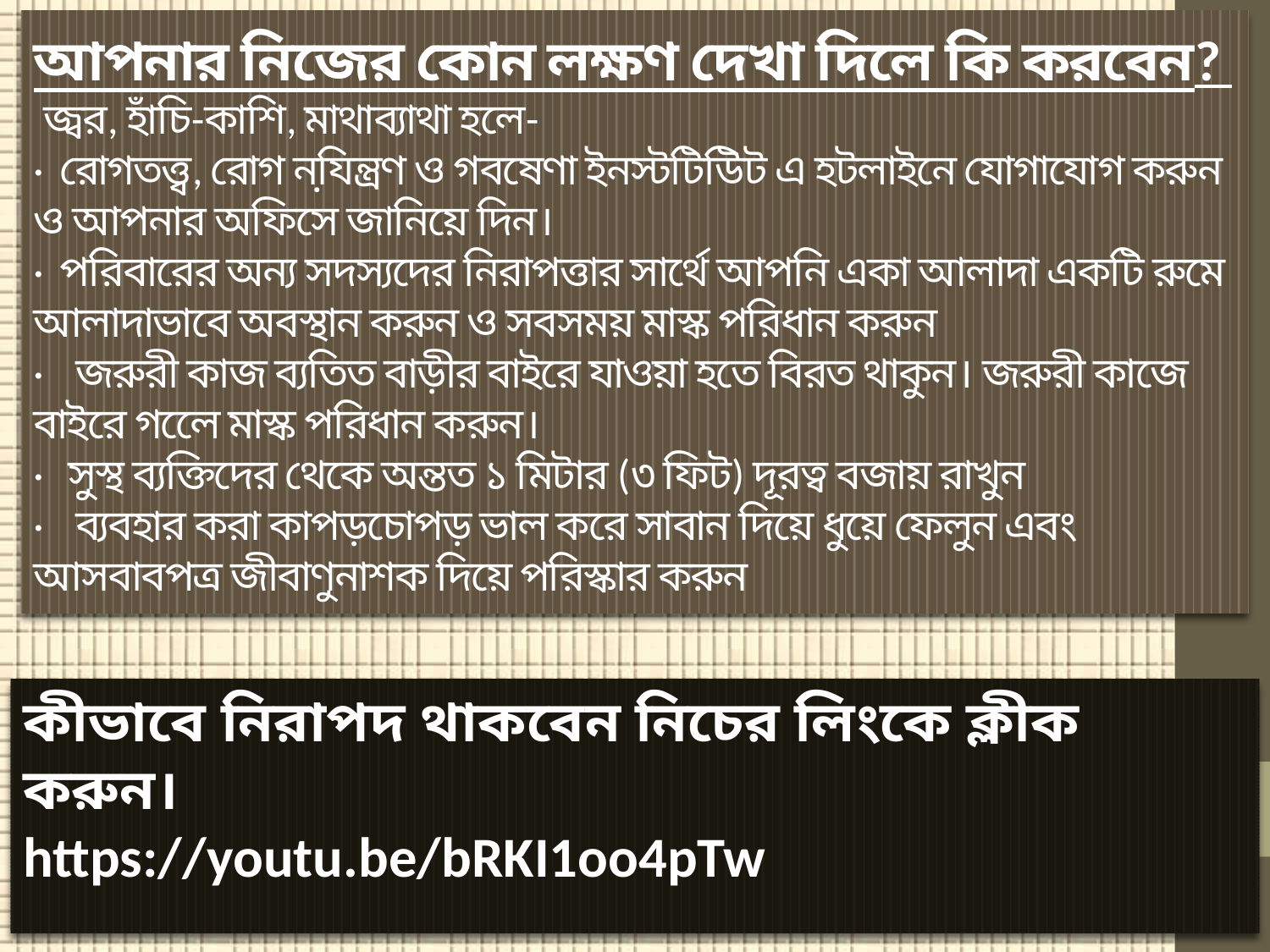

# আপনার নিজের কোন লক্ষণ দেখা দিলে কি করবেন?  জ্বর, হাঁচি-কাশি, মাথাব্যাথা হলে- ·  রোগতত্ত্ব, রোগ নযি়ন্ত্রণ ও গবষেণা ইনস্টটিউিট এ হটলাইনে যোগাযোগ করুন ও আপনার অফিসে জানিয়ে দিন। ·  পরিবারের অন্য সদস্যদের নিরাপত্তার সার্থে আপনি একা আলাদা একটি রুমে আলাদাভাবে অবস্থান করুন ও সবসময় মাস্ক পরিধান করুন ·    জরুরী কাজ ব্যতিত বাড়ীর বাইরে যাওয়া হতে বিরত থাকুন। জরুরী কাজে বাইরে গলেে মাস্ক পরিধান করুন। ·   সুস্থ ব্যক্তিদের থেকে অন্তত ১ মিটার (৩ ফিট) দূরত্ব বজায় রাখুন ·    ব্যবহার করা কাপড়চোপড় ভাল করে সাবান দিয়ে ধুয়ে ফেলুন এবং আসবাবপত্র জীবাণুনাশক দিয়ে পরিস্কার করুন
কীভাবে নিরাপদ থাকবেন নিচের লিংকে ক্লীক করুন।
https://youtu.be/bRKI1oo4pTw